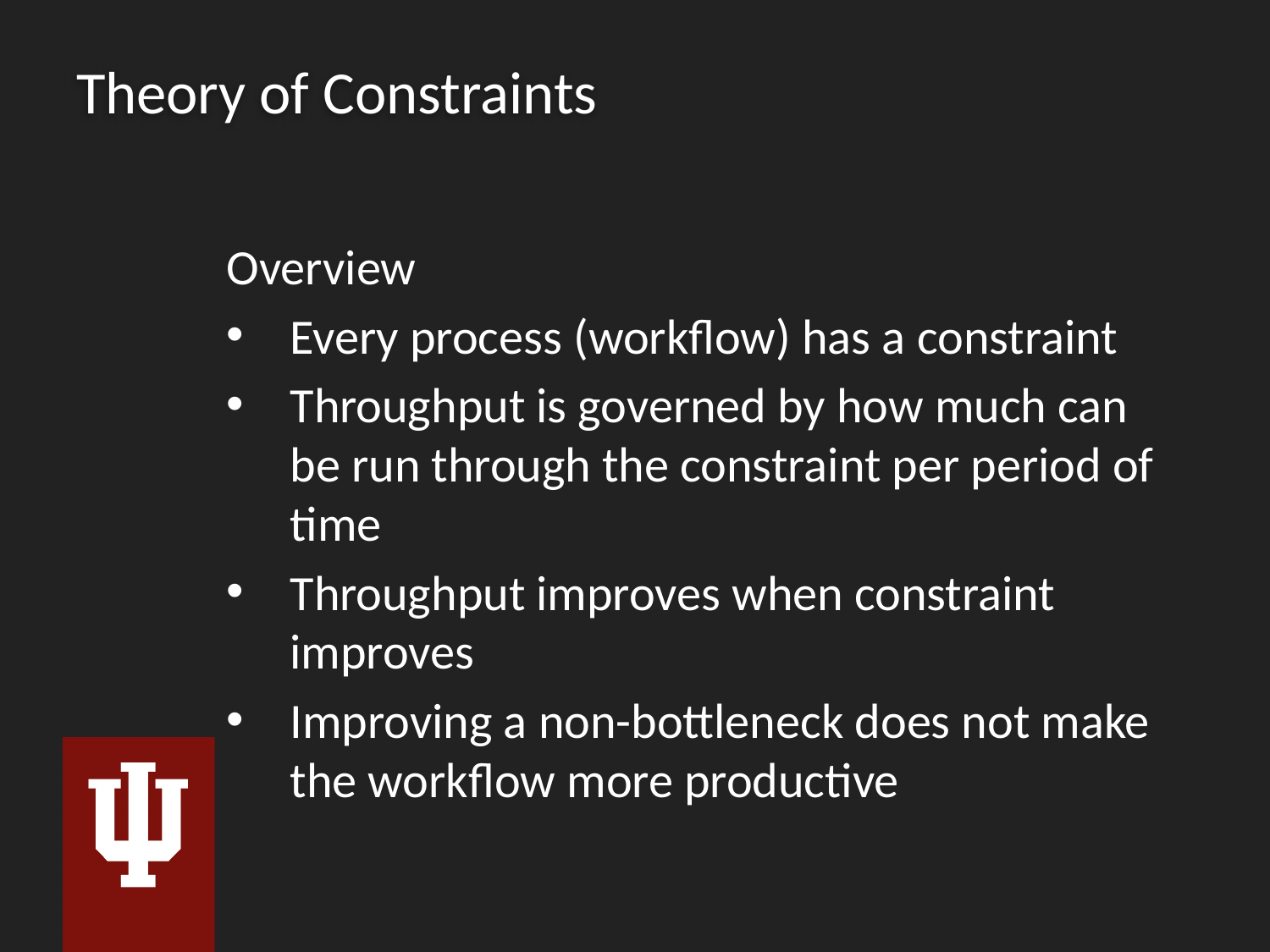

# Theory of Constraints
Overview
Every process (workflow) has a constraint
Throughput is governed by how much can be run through the constraint per period of time
Throughput improves when constraint improves
Improving a non-bottleneck does not make the workflow more productive